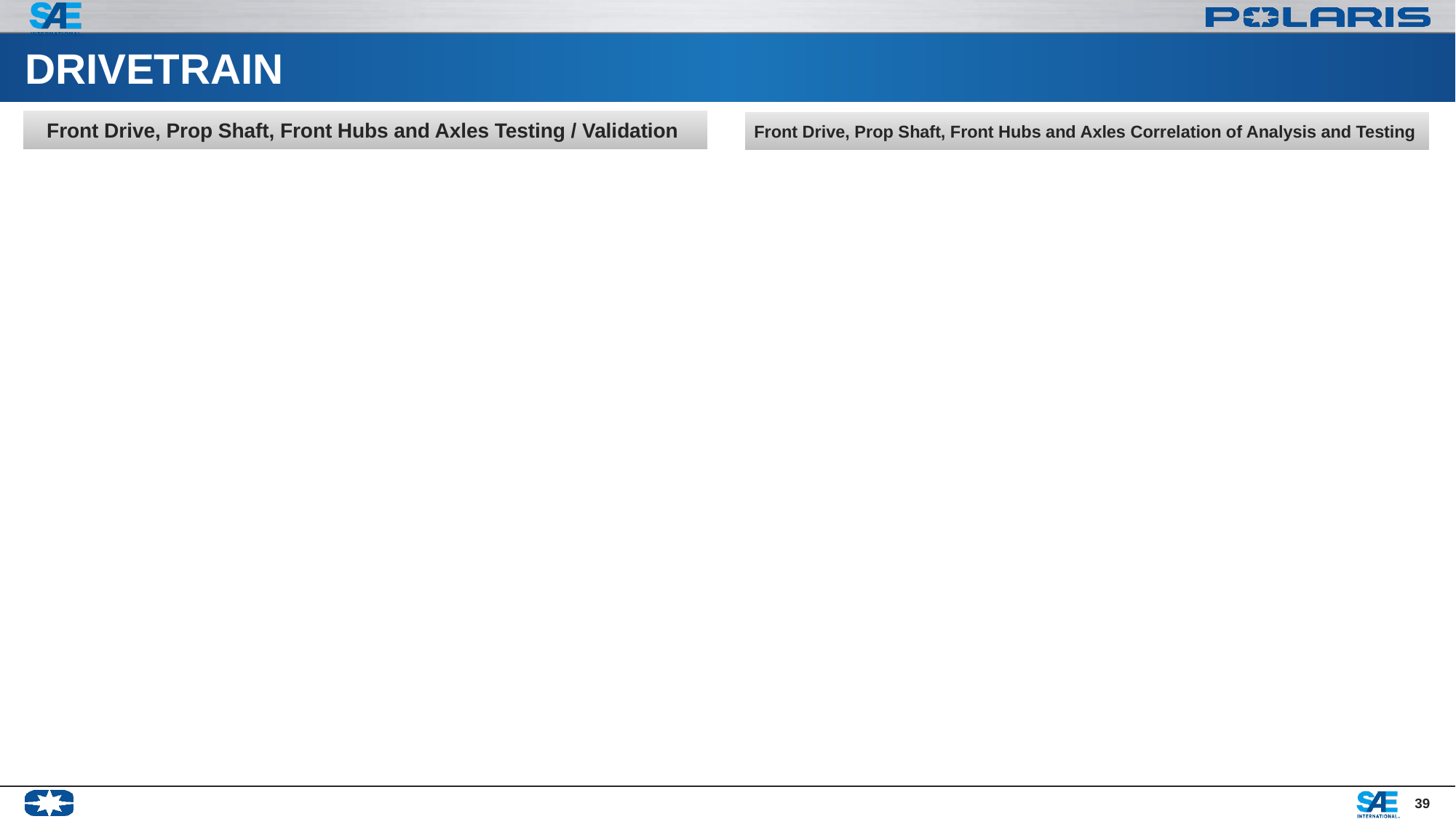

# DRIVETRAIN
Front Drive, Prop Shaft, Front Hubs and Axles Testing / Validation
Front Drive, Prop Shaft, Front Hubs and Axles Correlation of Analysis and Testing

39